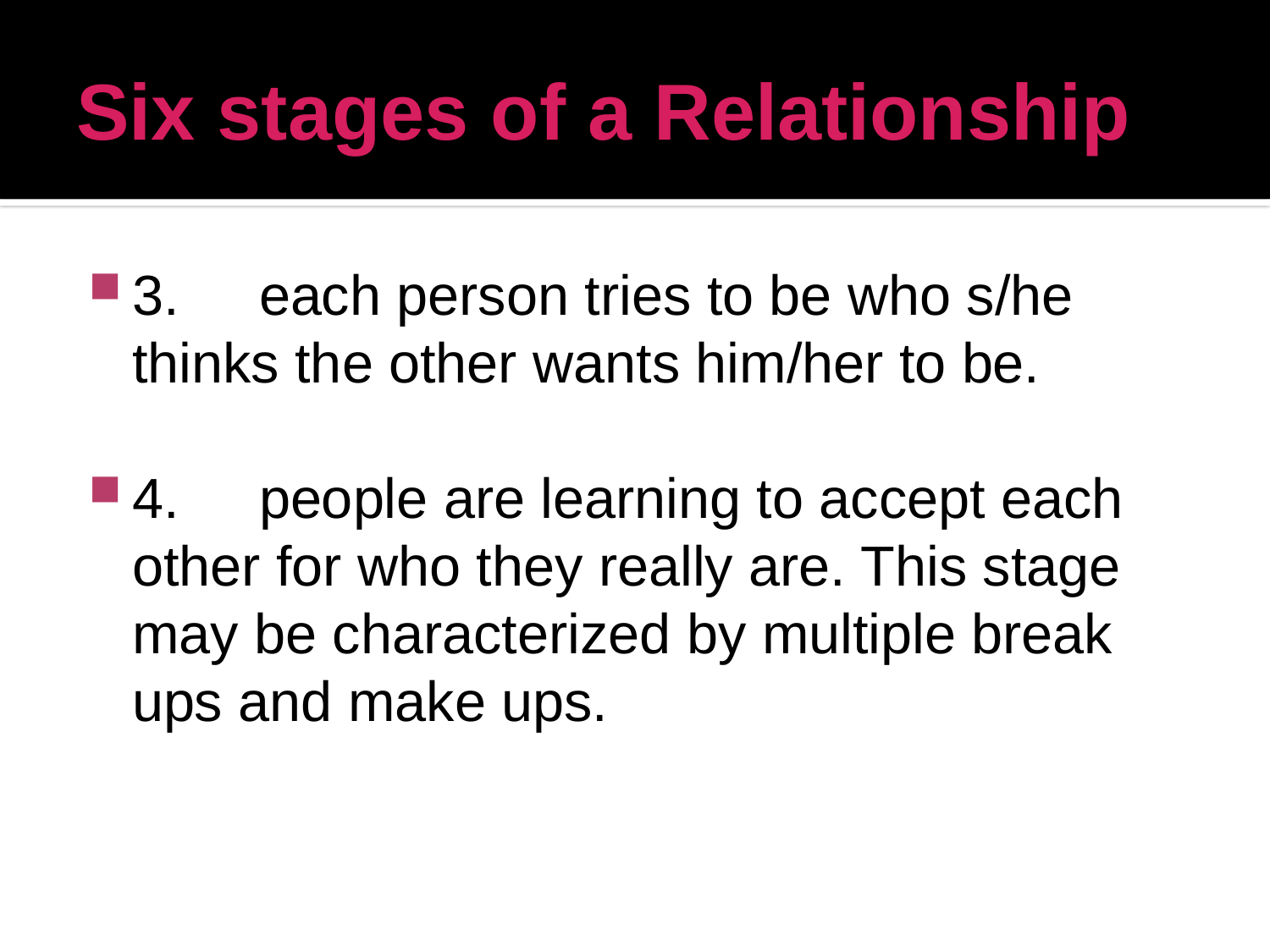

# Six stages of a Relationship
3.	each person tries to be who s/he thinks the other wants him/her to be.

4.	people are learning to accept each other for who they really are. This stage may be characterized by multiple break ups and make ups.